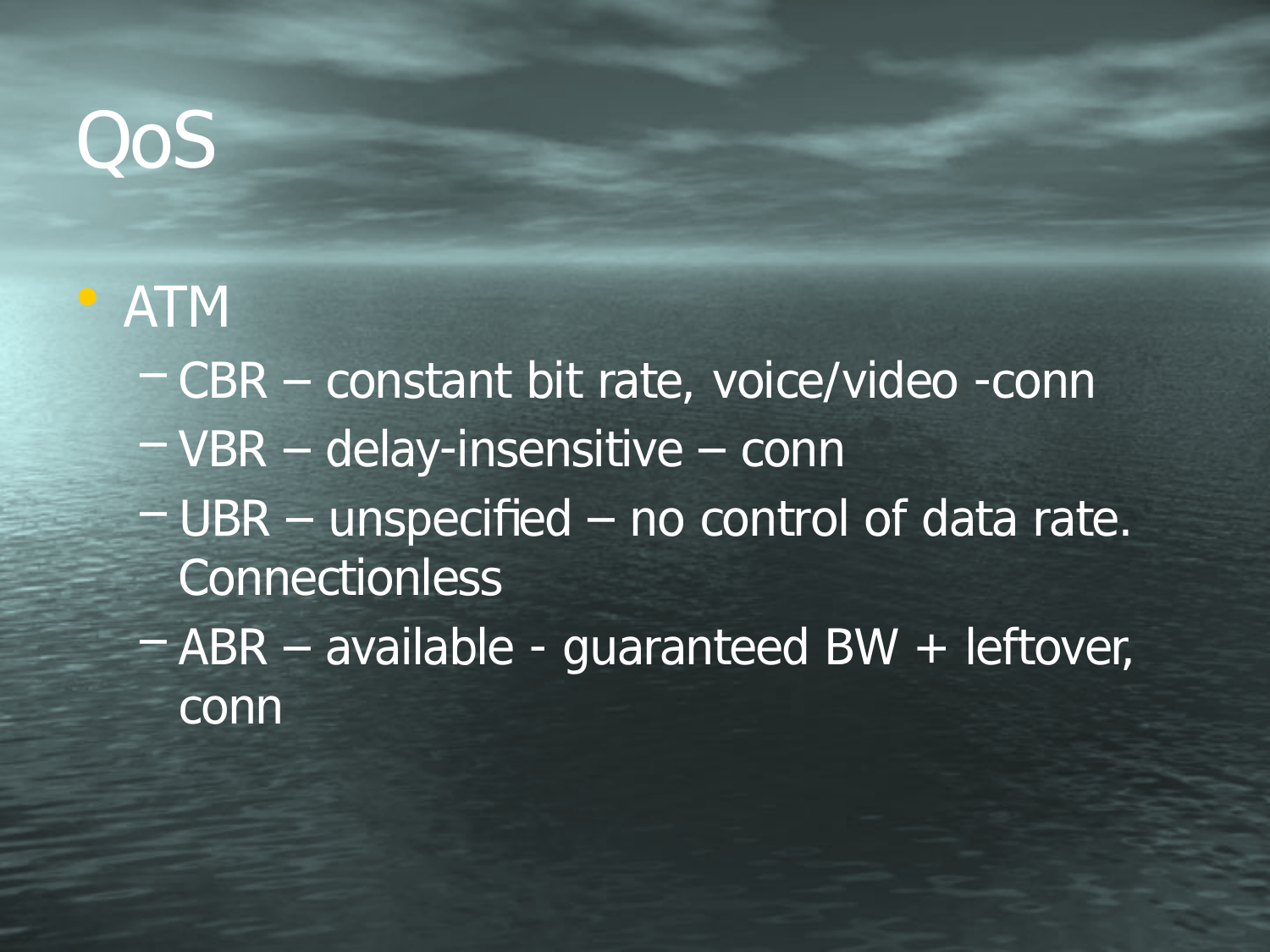

# QoS
ATM
CBR – constant bit rate, voice/video -conn
VBR – delay-insensitive – conn
UBR – unspecified – no control of data rate.  Connectionless
ABR – available - guaranteed BW + leftover, conn